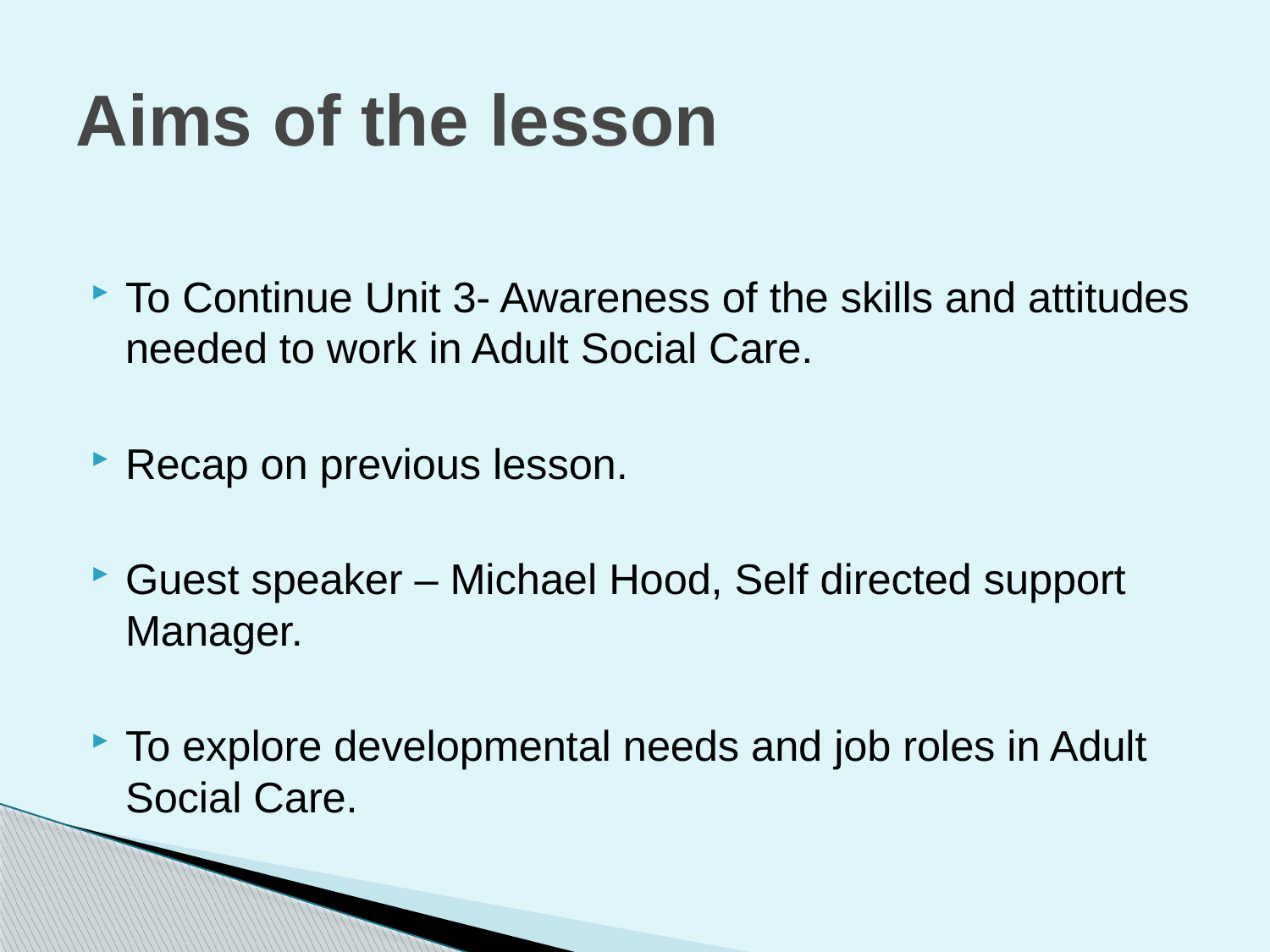

# Aims of the lesson

To Continue Unit 3- Awareness of the skills and attitudes needed to work in Adult Social Care.

Recap on previous lesson.

Guest speaker – Michael Hood, Self directed support Manager.

To explore developmental needs and job roles in Adult Social Care.